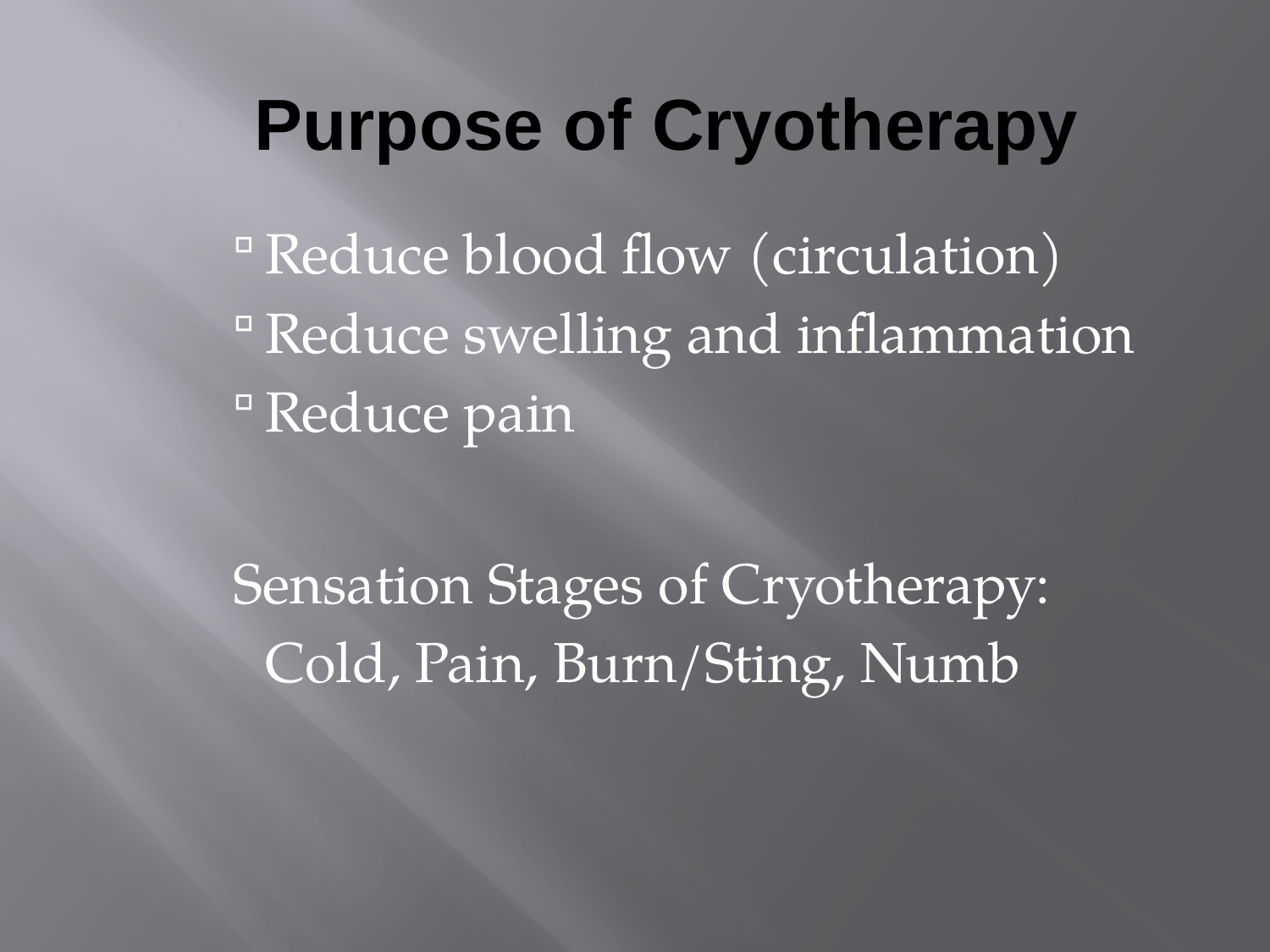

# Purpose of Cryotherapy
Reduce blood flow (circulation)
Reduce swelling and inflammation
Reduce pain

Sensation Stages of Cryotherapy:
	Cold, Pain, Burn/Sting, Numb